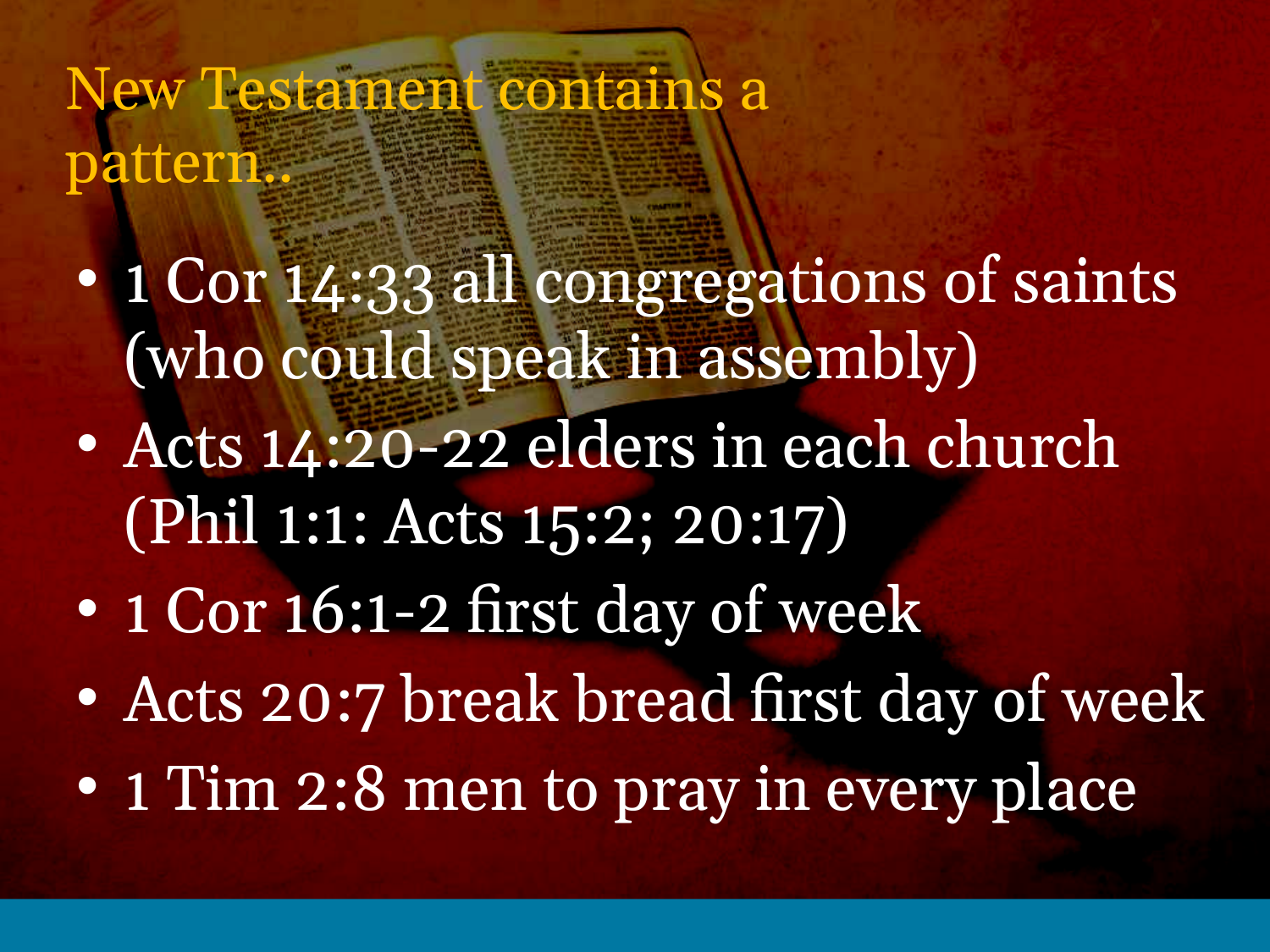

# New Testament contains a pattern..
1 Cor 14:33 all congregations of saints (who could speak in assembly)
Acts 14:20-22 elders in each church (Phil 1:1: Acts 15:2; 20:17)
1 Cor 16:1-2 first day of week
Acts 20:7 break bread first day of week
1 Tim 2:8 men to pray in every place